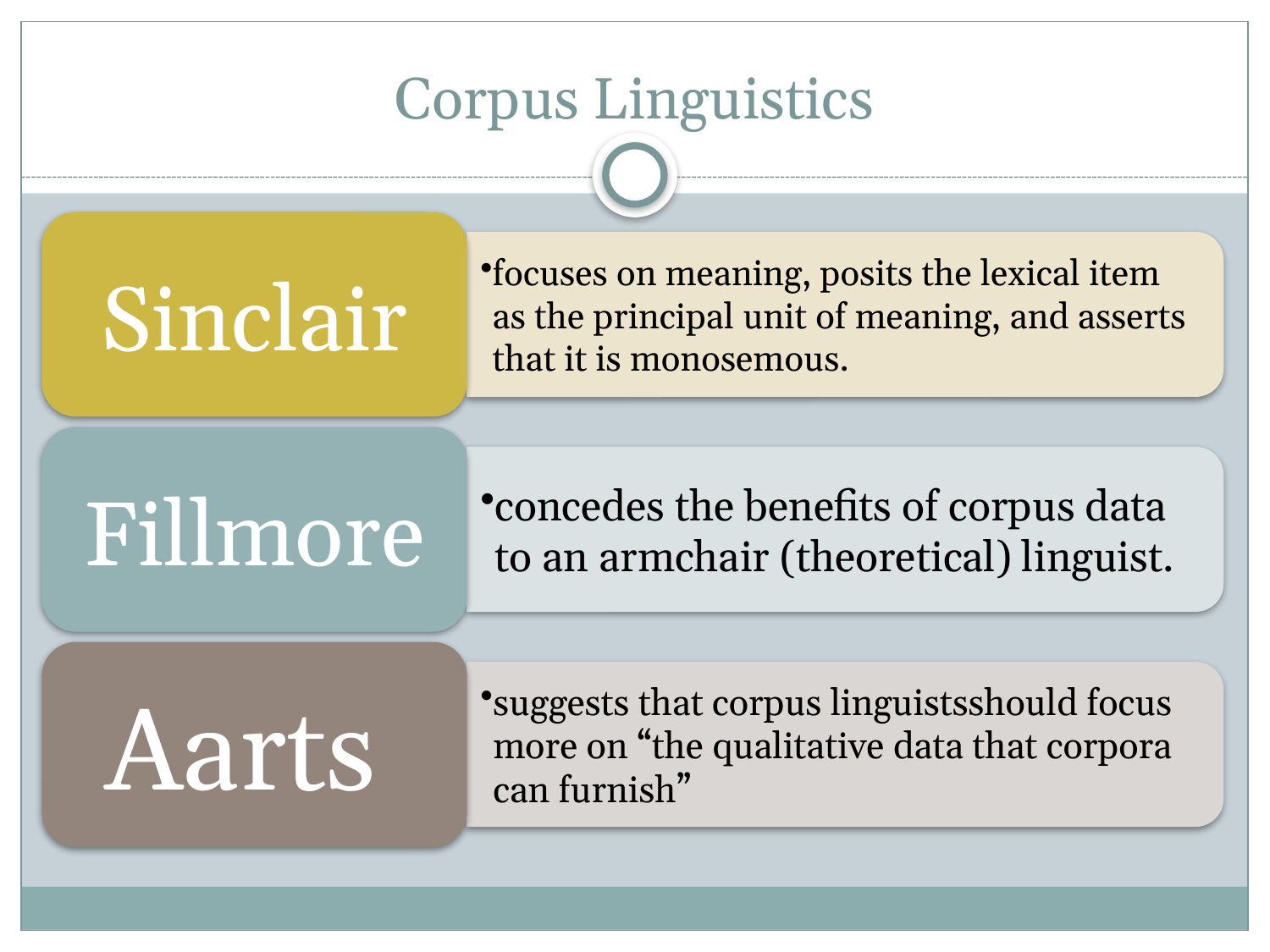

# Corpus Linguistics
Sinclair
focuses on meaning, posits the lexical item as the principal unit of meaning, and asserts that it is monosemous.
Fillmore
concedes the benefits of corpus data to an armchair (theoretical) linguist.
Aarts
suggests that corpus linguistsshould focus more on “the qualitative data that corpora can furnish”